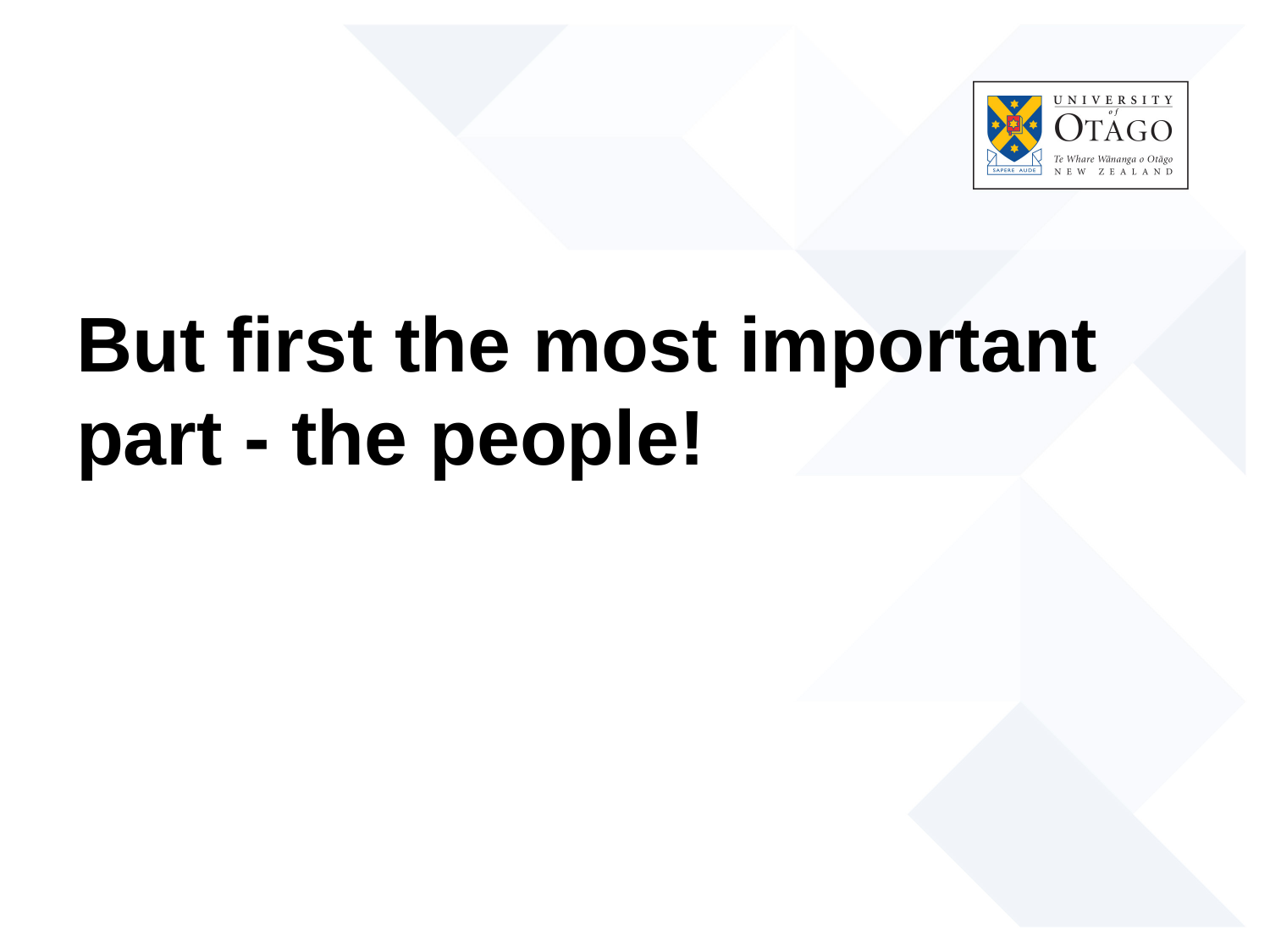

# But first the most important part - the people!